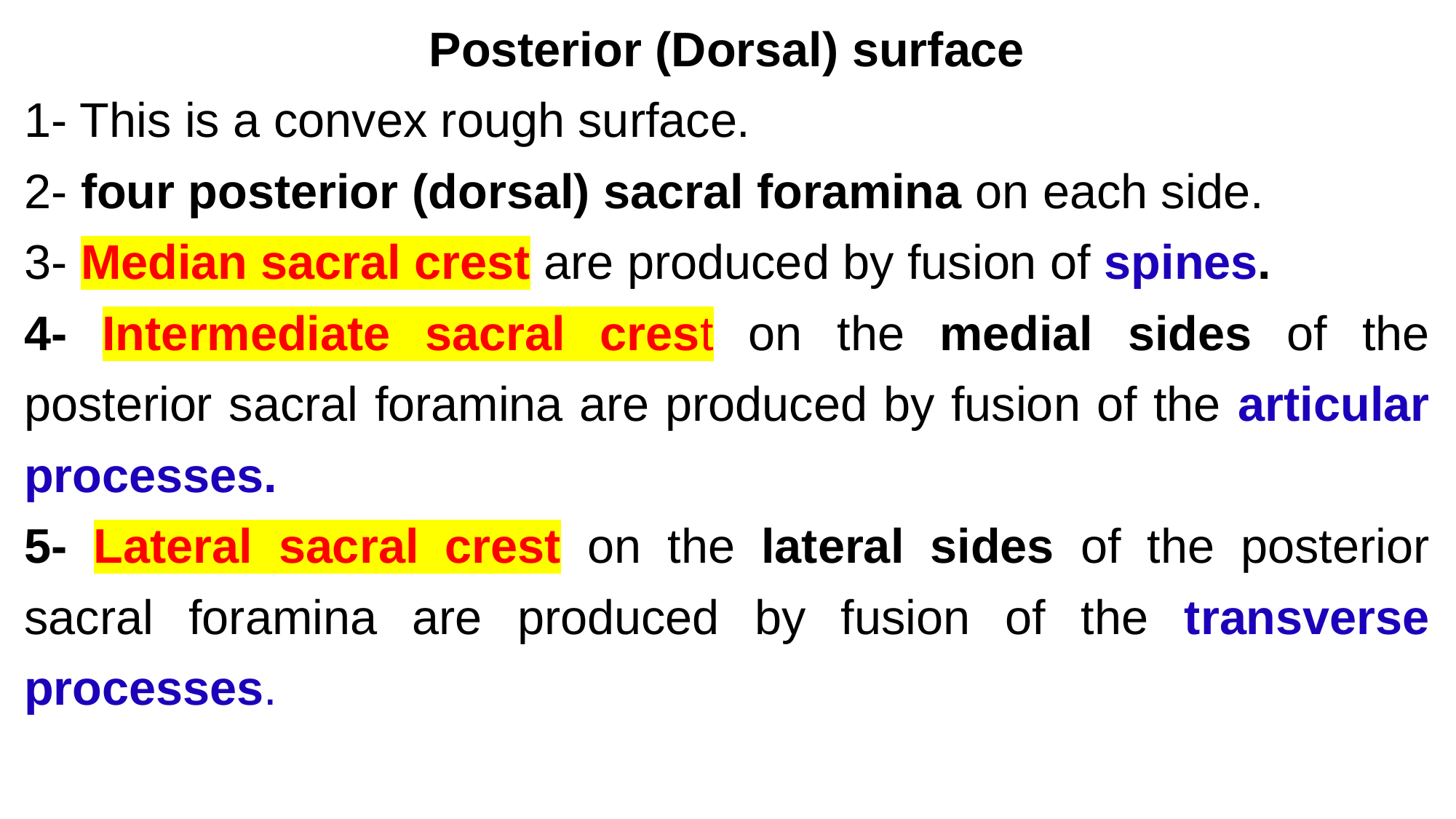

Posterior (Dorsal) surface
1- This is a convex rough surface.
2- four posterior (dorsal) sacral foramina on each side.
3- Median sacral crest are produced by fusion of spines.
4- Intermediate sacral crest on the medial sides of the posterior sacral foramina are produced by fusion of the articular processes.
5- Lateral sacral crest on the lateral sides of the posterior sacral foramina are produced by fusion of the transverse processes.